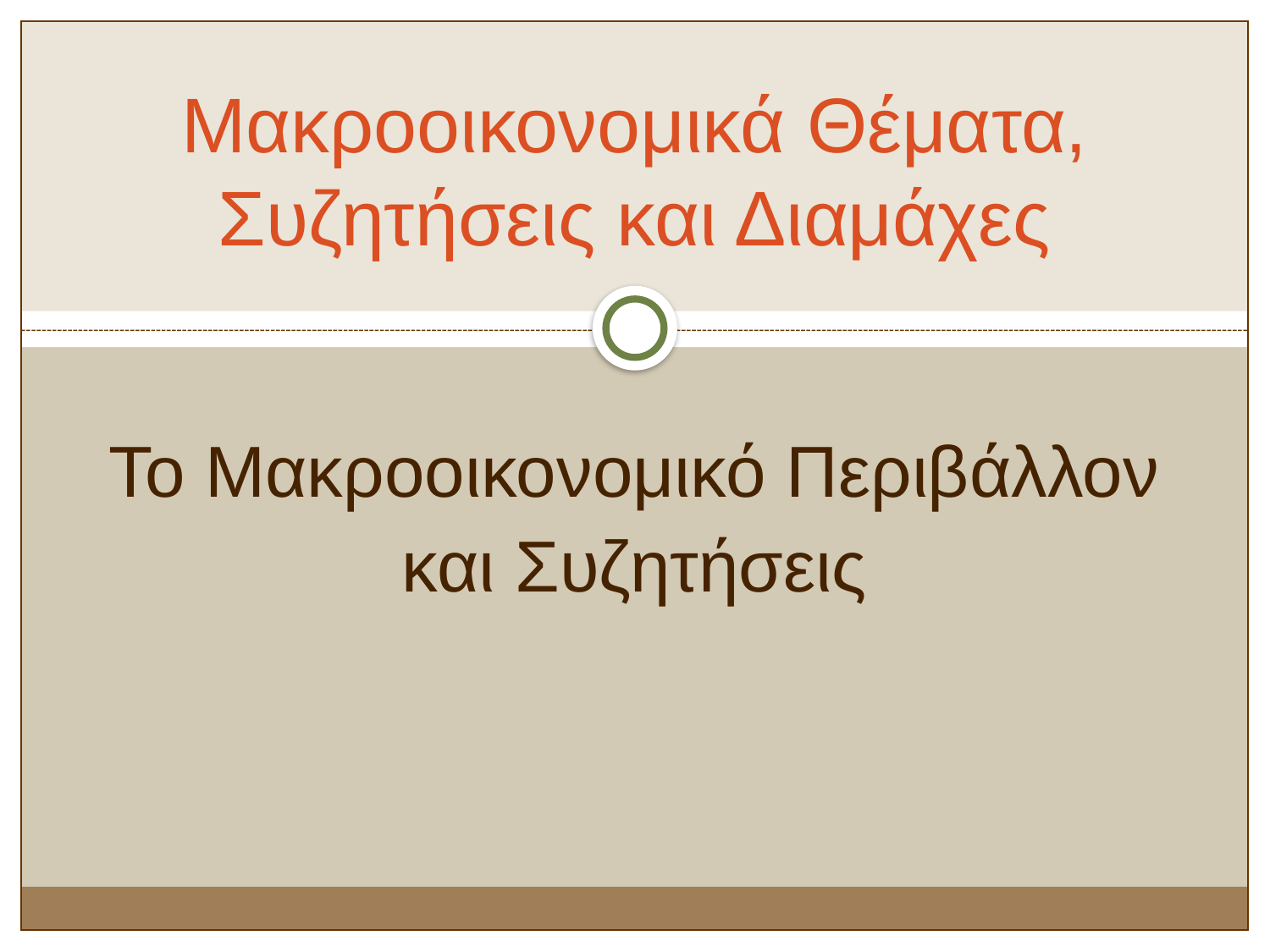

# Μακροοικονομικά Θέματα, Συζητήσεις και Διαμάχες
Το Μακροοικονομικό Περιβάλλον και Συζητήσεις